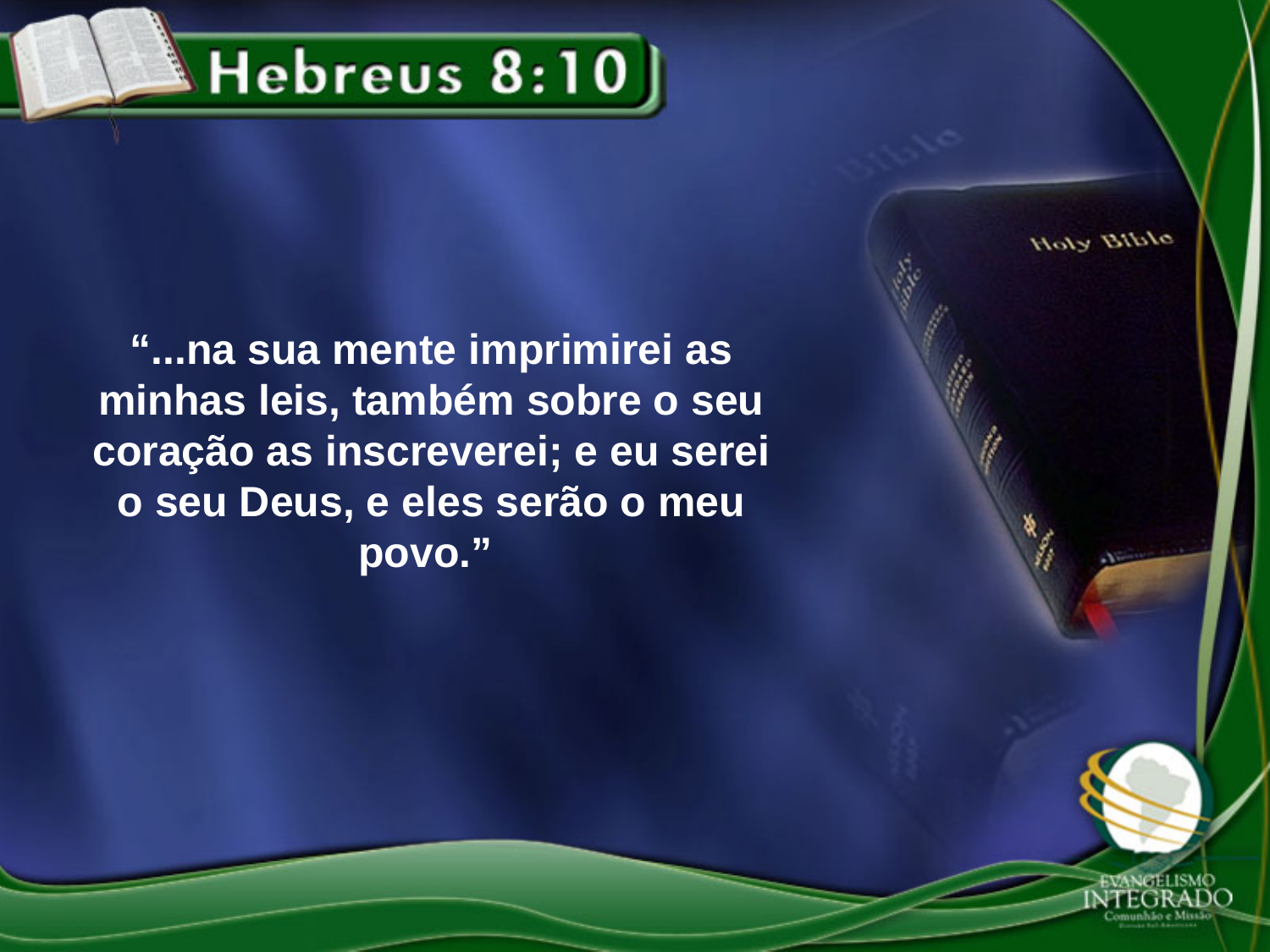

“...na sua mente imprimirei as minhas leis, também sobre o seu coração as inscreverei; e eu serei o seu Deus, e eles serão o meu povo.”